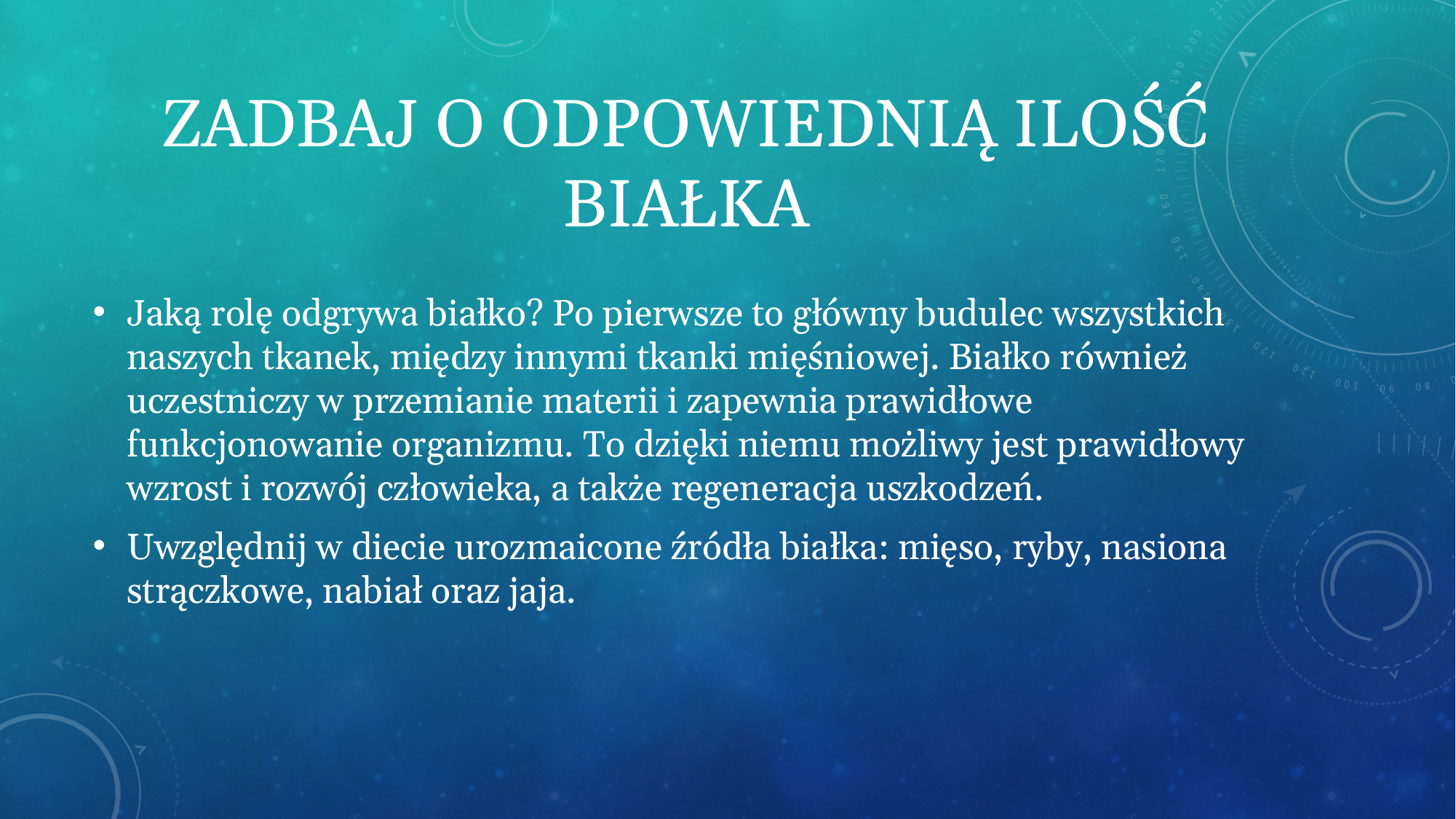

# Zadbaj o odpowiednią ilość białka
Jaką rolę odgrywa białko? Po pierwsze to główny budulec wszystkich naszych tkanek, między innymi tkanki mięśniowej. Białko również uczestniczy w przemianie materii i zapewnia prawidłowe funkcjonowanie organizmu. To dzięki niemu możliwy jest prawidłowy wzrost i rozwój człowieka, a także regeneracja uszkodzeń.
Uwzględnij w diecie urozmaicone źródła białka: mięso, ryby, nasiona strączkowe, nabiał oraz jaja.